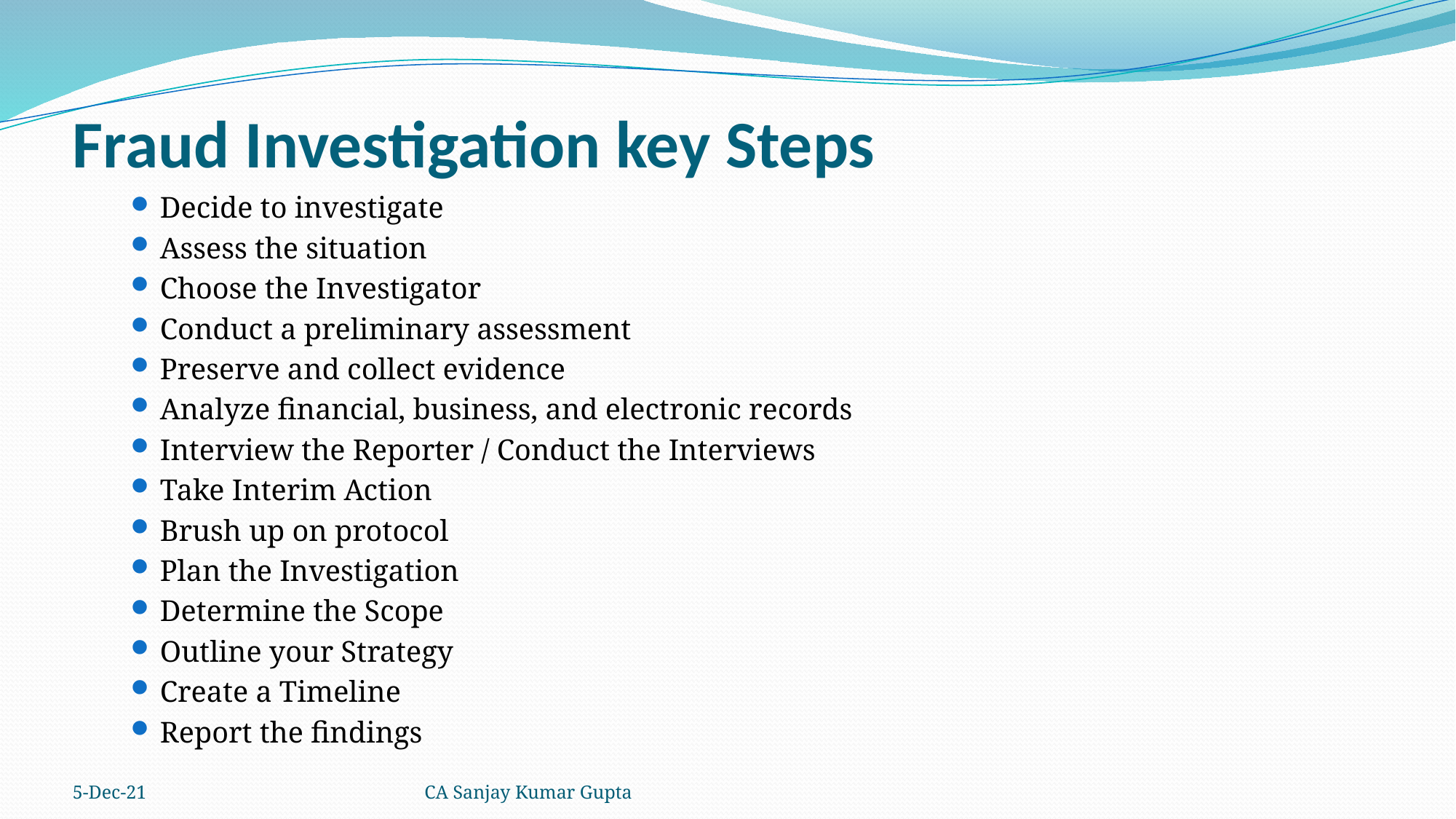

# Fraud Investigation key Steps
Decide to investigate
Assess the situation
Choose the Investigator
Conduct a preliminary assessment
Preserve and collect evidence
Analyze financial, business, and electronic records
Interview the Reporter / Conduct the Interviews
Take Interim Action
Brush up on protocol
Plan the Investigation
Determine the Scope
Outline your Strategy
Create a Timeline
Report the findings

5-Dec-21
CA Sanjay Kumar Gupta